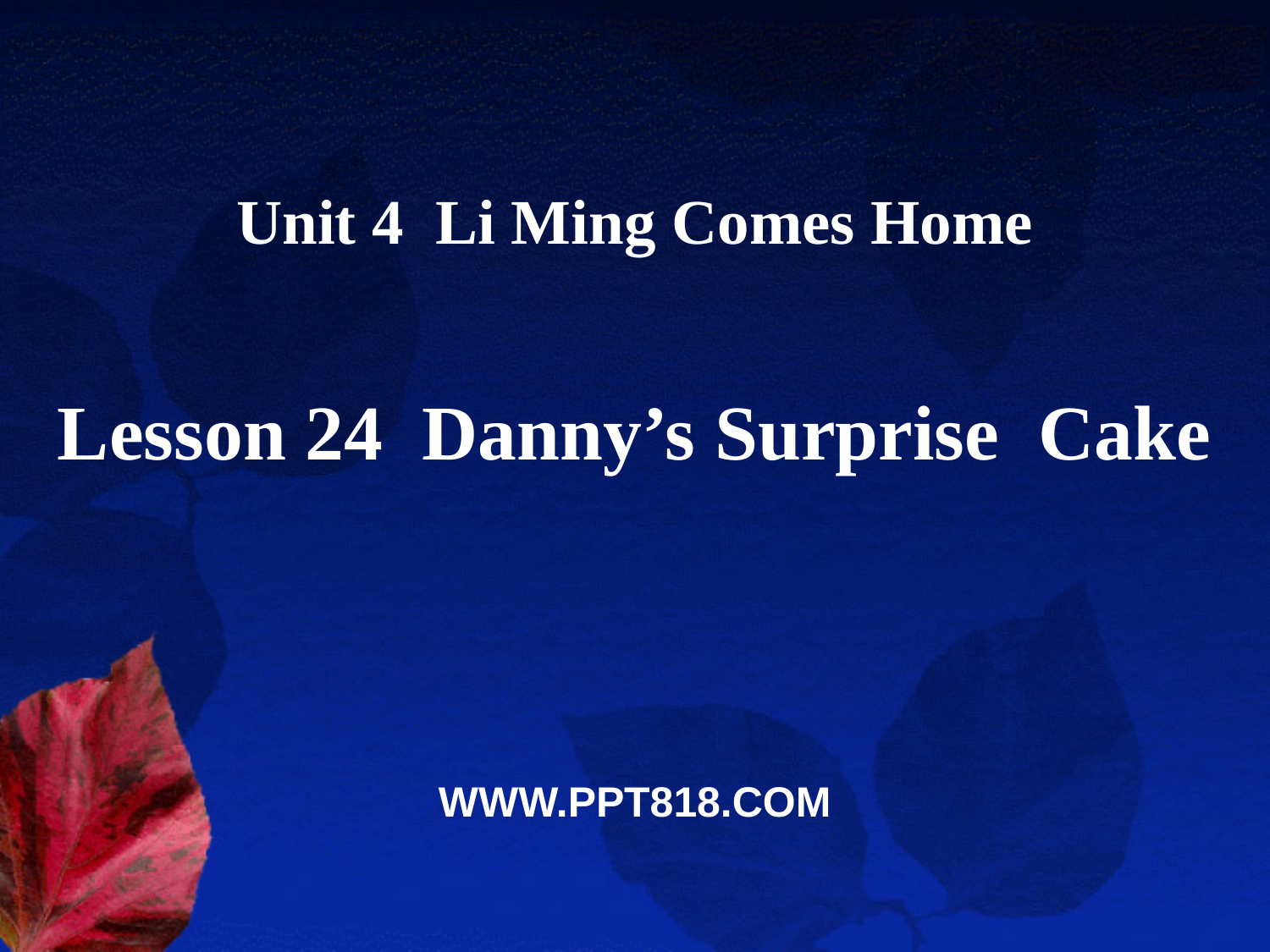

Unit 4  Li Ming Comes Home
Lesson 24  Danny’s Surprise  Cake
WWW.PPT818.COM